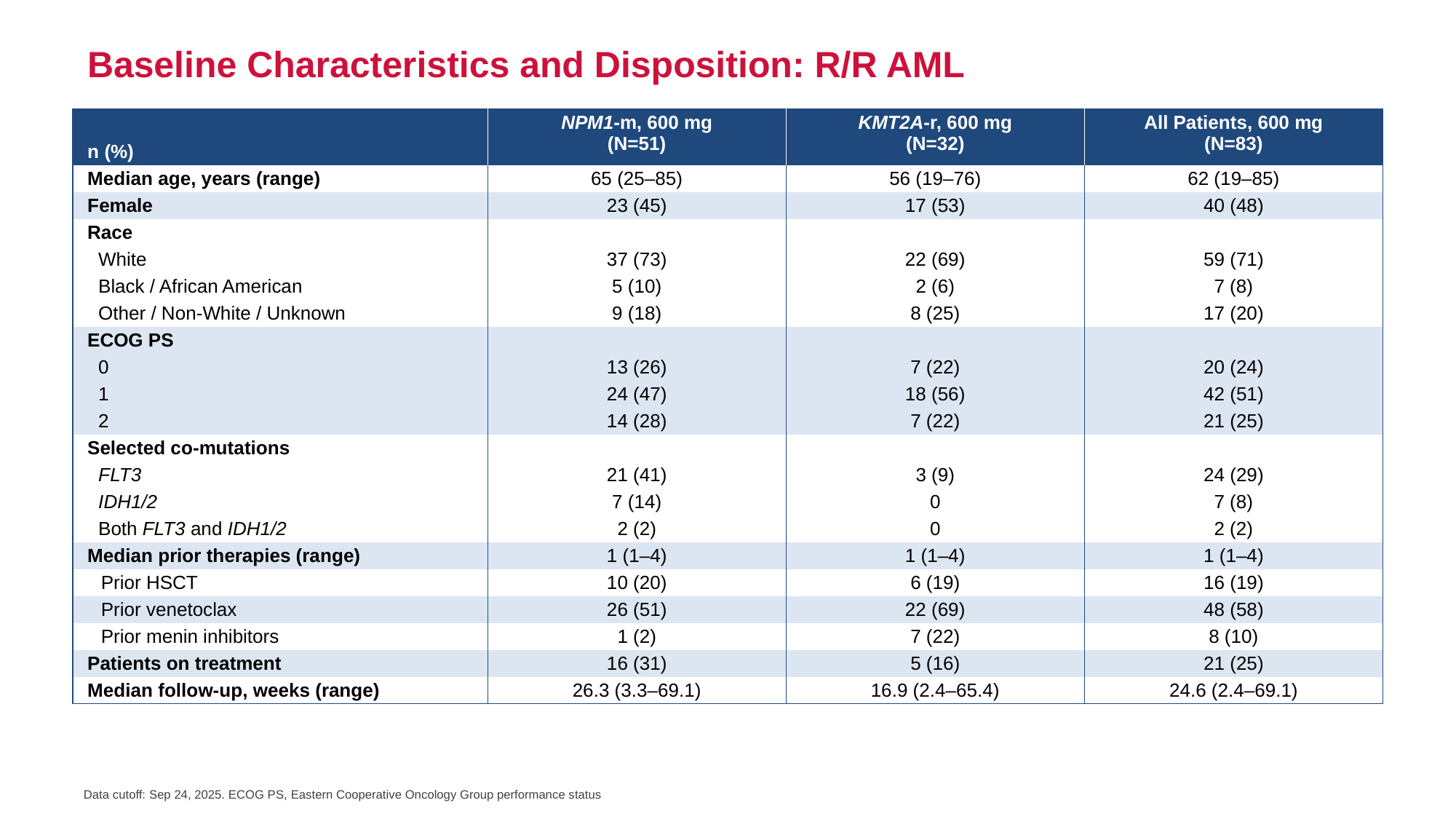

Baseline Characteristics and Disposition: R/R AML
| n (%) | NPM1-m, 600 mg (N=51) | KMT2A-r, 600 mg (N=32) | All Patients, 600 mg (N=83) |
| --- | --- | --- | --- |
| Median age, years (range) | 65 (25–85) | 56 (19–76) | 62 (19–85) |
| Female | 23 (45) | 17 (53) | 40 (48) |
| Race |  |  |  |
| White | 37 (73) | 22 (69) | 59 (71) |
| Black / African American | 5 (10) | 2 (6) | 7 (8) |
| Other / Non-White / Unknown | 9 (18) | 8 (25) | 17 (20) |
| ECOG PS |  |  |  |
| 0 | 13 (26) | 7 (22) | 20 (24) |
| 1 | 24 (47) | 18 (56) | 42 (51) |
| 2 | 14 (28) | 7 (22) | 21 (25) |
| Selected co-mutations |  |  |  |
| FLT3 | 21 (41) | 3 (9) | 24 (29) |
| IDH1/2 | 7 (14) | 0 | 7 (8) |
| Both FLT3 and IDH1/2 | 2 (2) | 0 | 2 (2) |
| Median prior therapies (range) | 1 (1–4) | 1 (1–4) | 1 (1–4) |
| Prior HSCT | 10 (20) | 6 (19) | 16 (19) |
| Prior venetoclax | 26 (51) | 22 (69) | 48 (58) |
| Prior menin inhibitors | 1 (2) | 7 (22) | 8 (10) |
| Patients on treatment | 16 (31) | 5 (16) | 21 (25) |
| Median follow-up, weeks (range) | 26.3 (3.3–69.1) | 16.9 (2.4–65.4) | 24.6 (2.4–69.1) |
Data cutoff: Sep 24, 2025. ECOG PS, Eastern Cooperative Oncology Group performance status